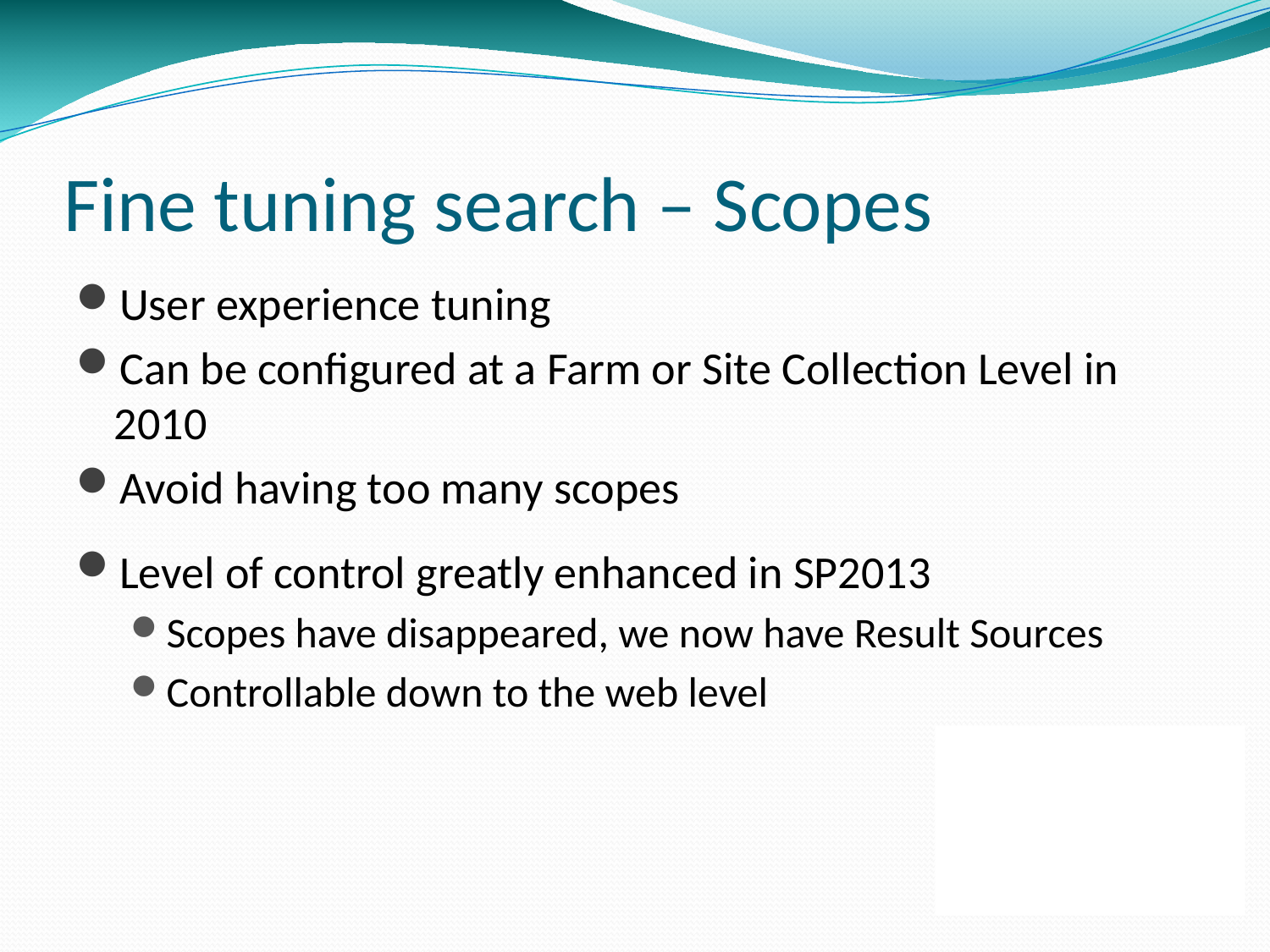

# Fine tuning search – Scopes
User experience tuning
Can be configured at a Farm or Site Collection Level in 2010
Avoid having too many scopes
Level of control greatly enhanced in SP2013
Scopes have disappeared, we now have Result Sources
Controllable down to the web level